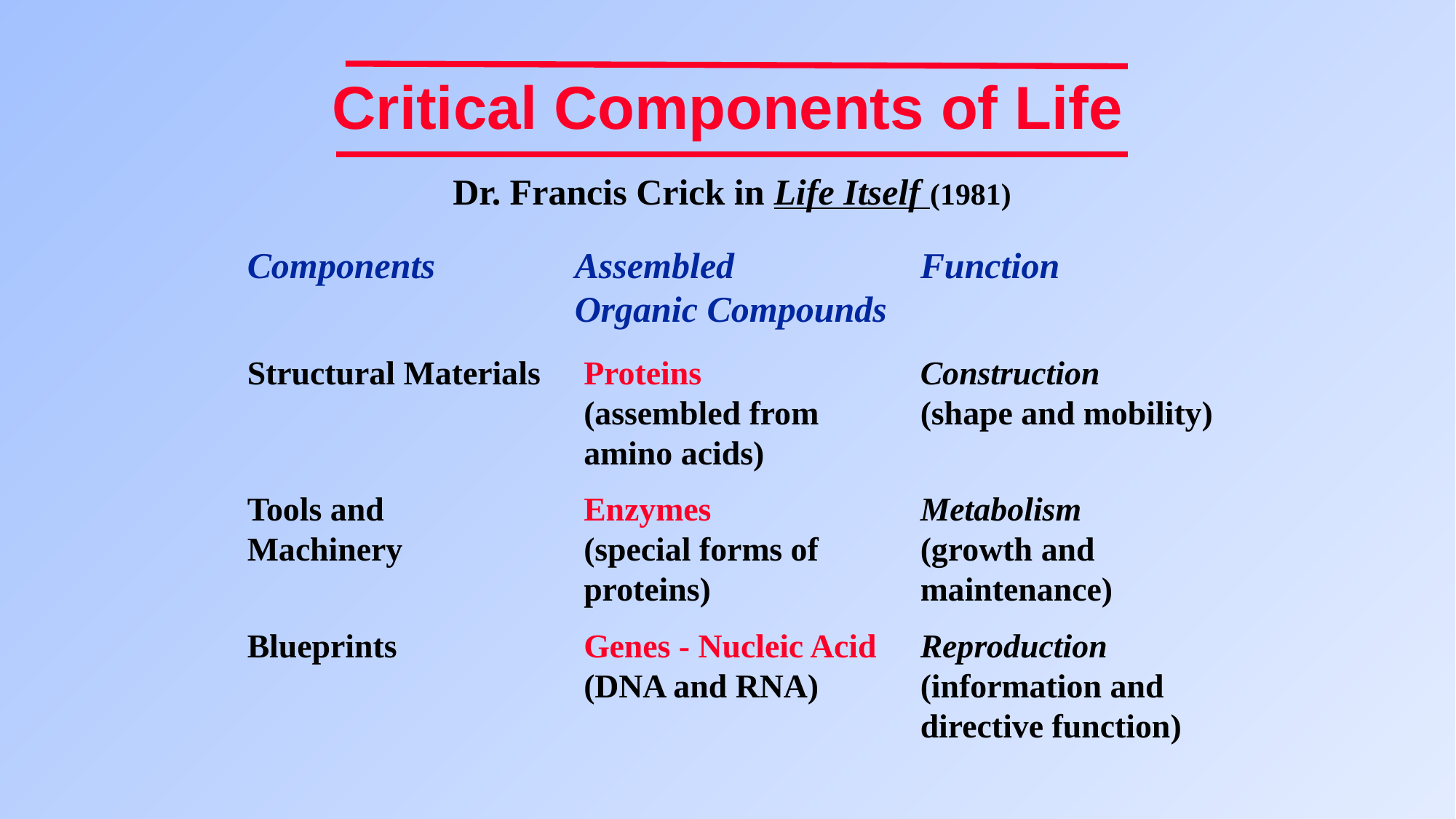

# Critical Components of Life

Dr. Francis Crick in Life Itself (1981)
Components
Assembled
Organic Compounds
Function
Structural Materials
Proteins
(assembled from amino acids)
Construction
(shape and mobility)
Tools and Machinery
Enzymes
(special forms of proteins)
Metabolism
(growth and maintenance)
Blueprints
Genes - Nucleic Acid
(DNA and RNA)
Reproduction
(information and directive function)